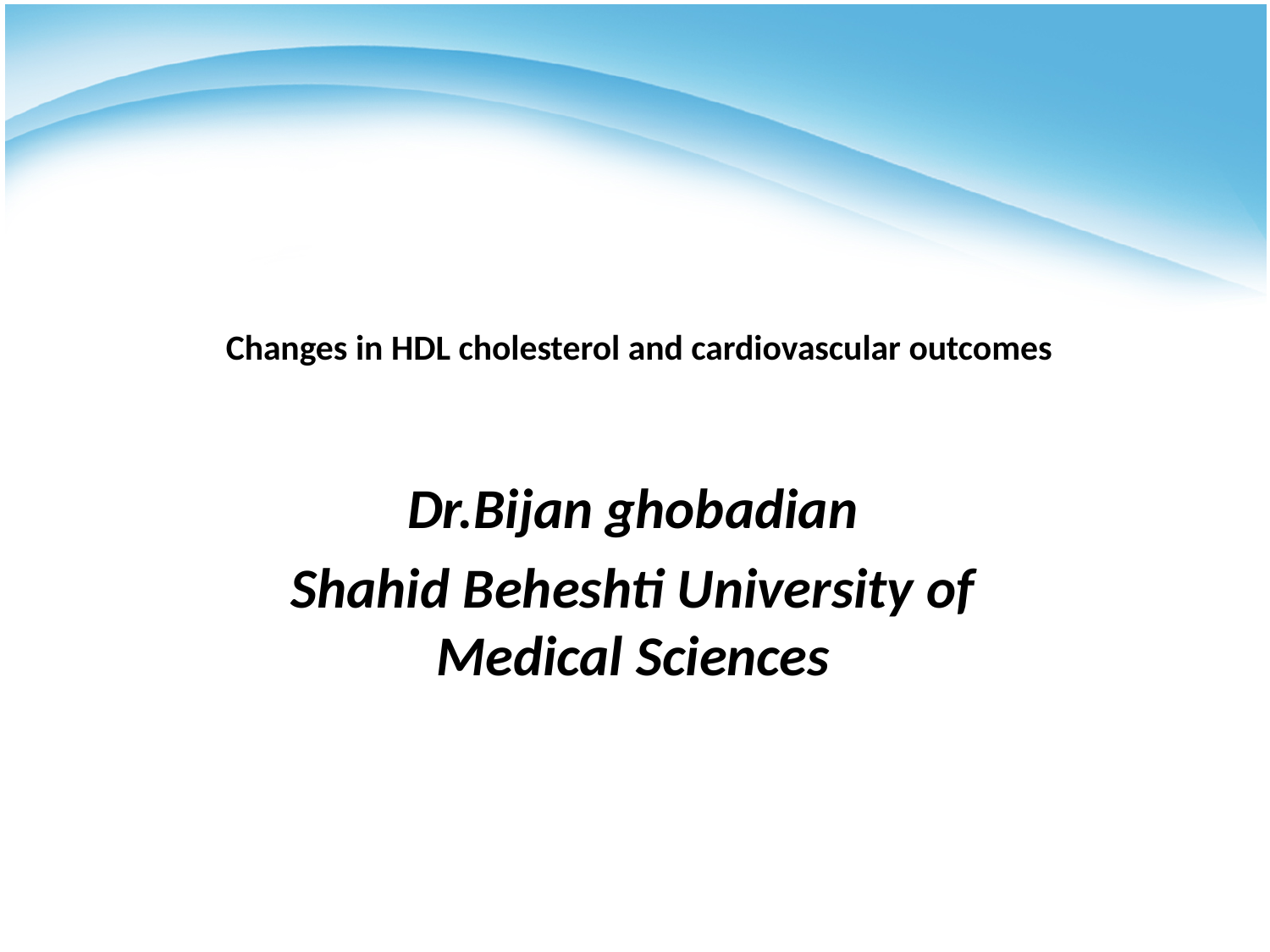

# Changes in HDL cholesterol and cardiovascular outcomes
Dr.Bijan ghobadian
Shahid Beheshti University of Medical Sciences